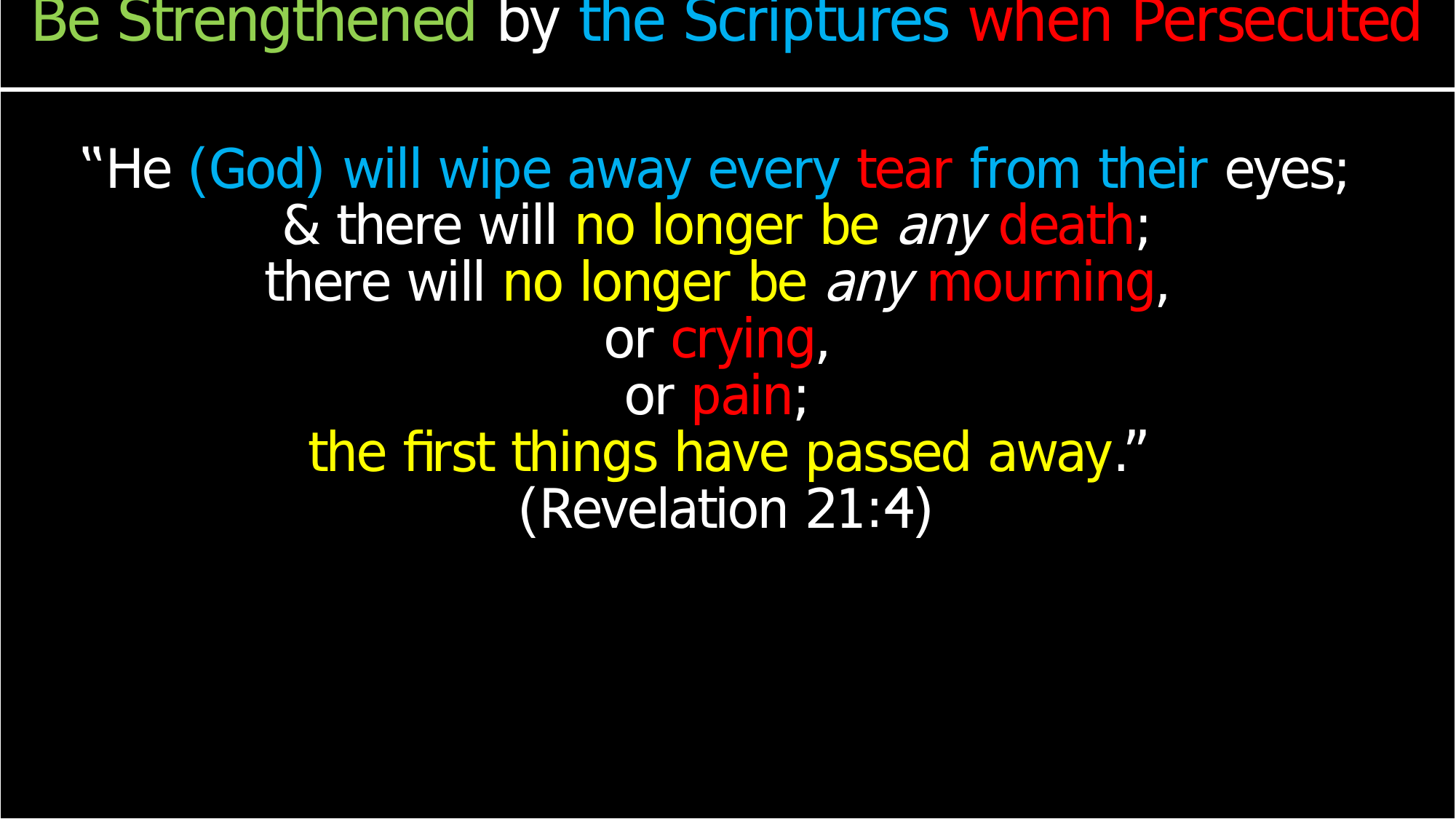

| Be Strengthened by the Scriptures when Persecuted |
| --- |
| “He (God) will wipe away every tear from their eyes; & there will no longer be any death; there will no longer be any mourning, or crying, or pain; the first things have passed away.” (Revelation 21:4) |